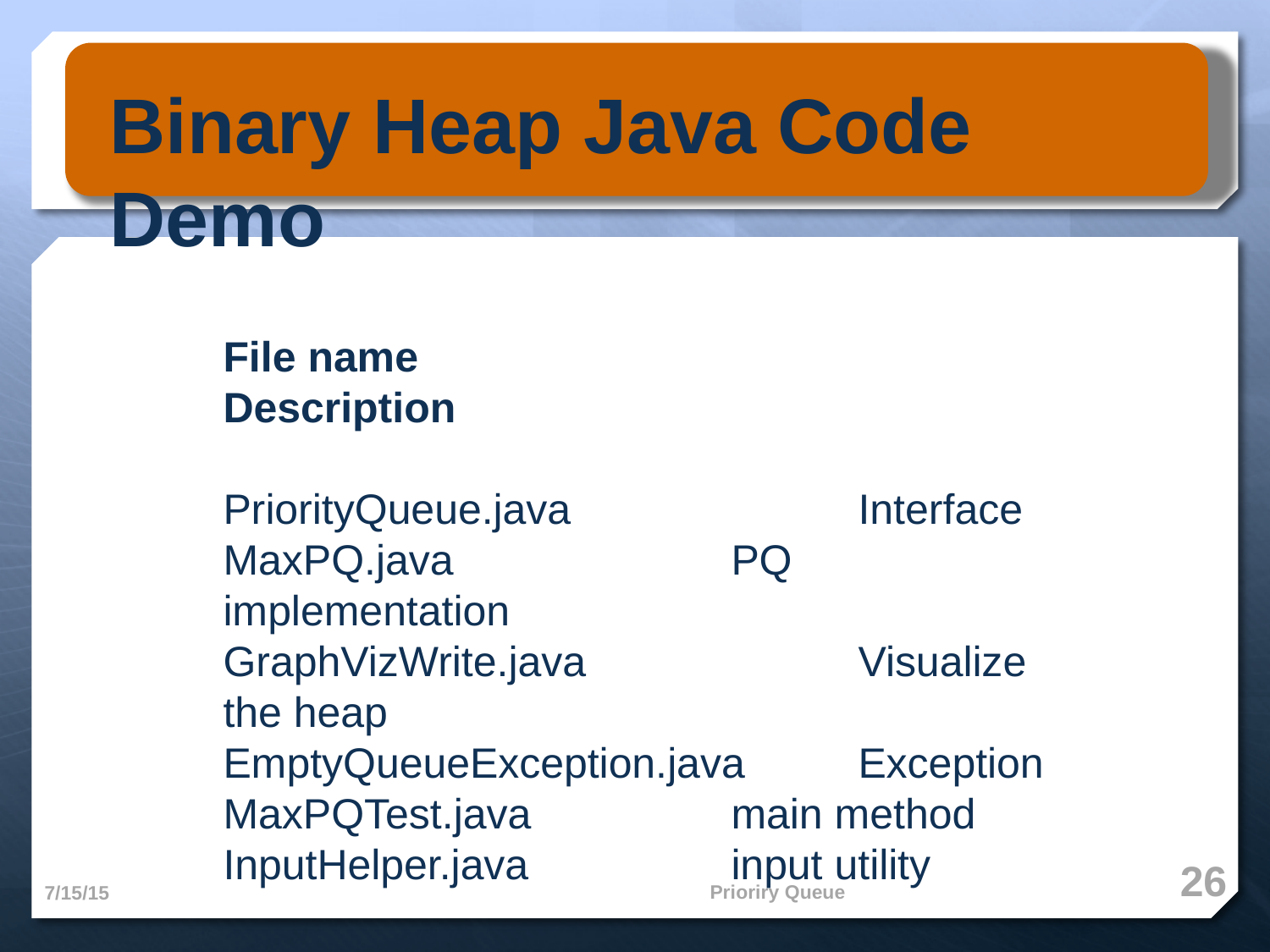

Binary Heap Java Code Demo
File name                                          Description

PriorityQueue.java    		Interface
MaxPQ.java	   		PQ implementation
GraphVizWrite.java  		Visualize the heap
EmptyQueueException.java	Exception
MaxPQTest.java		main method
InputHelper.java		input utility
26
Prioriry Queue
7/15/15